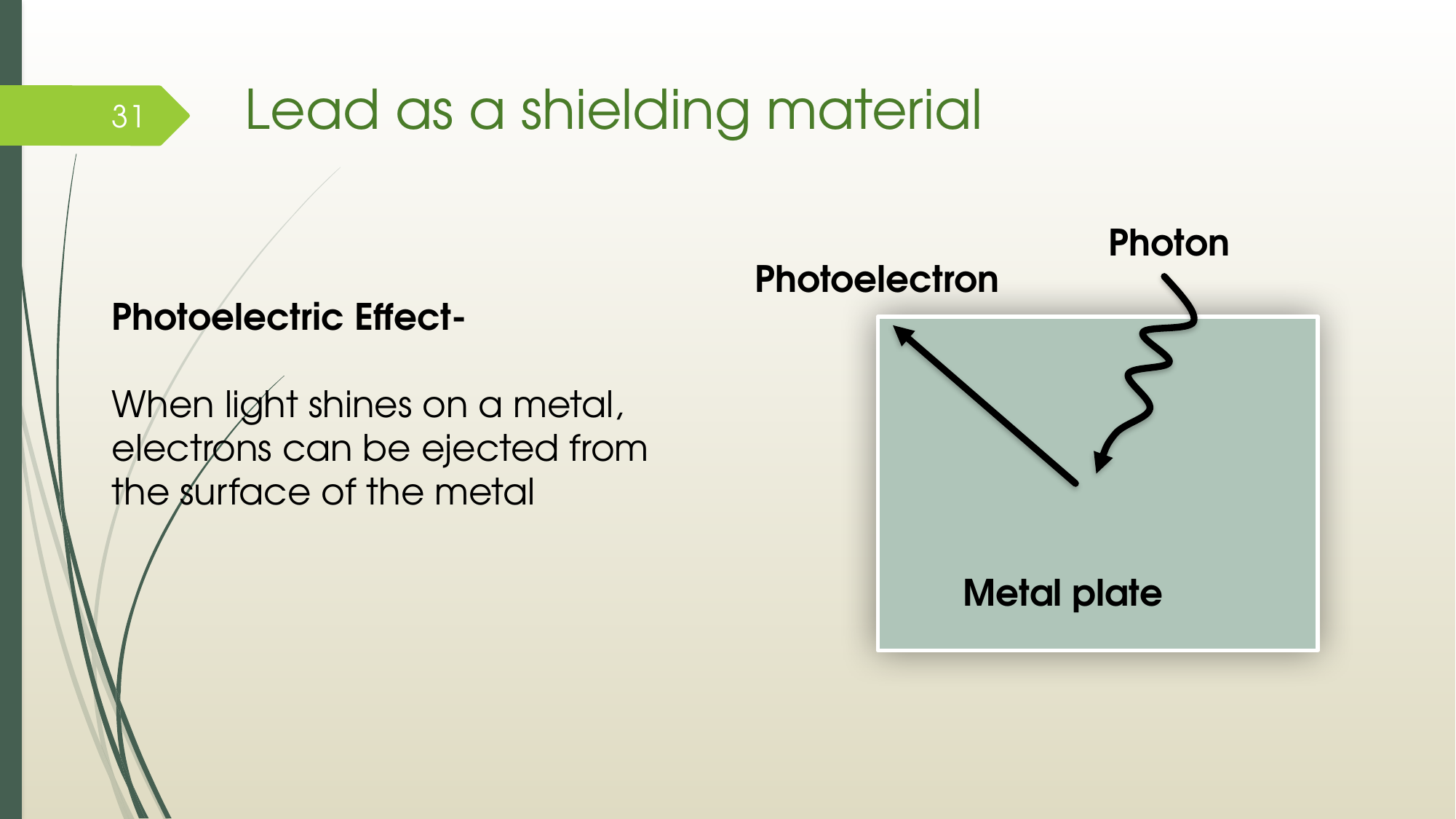

Lead as a shielding material
31
Photon
Photoelectron

Metal plate
Photoelectric Effect-

When light shines on a metal, electrons can be ejected from the surface of the metal